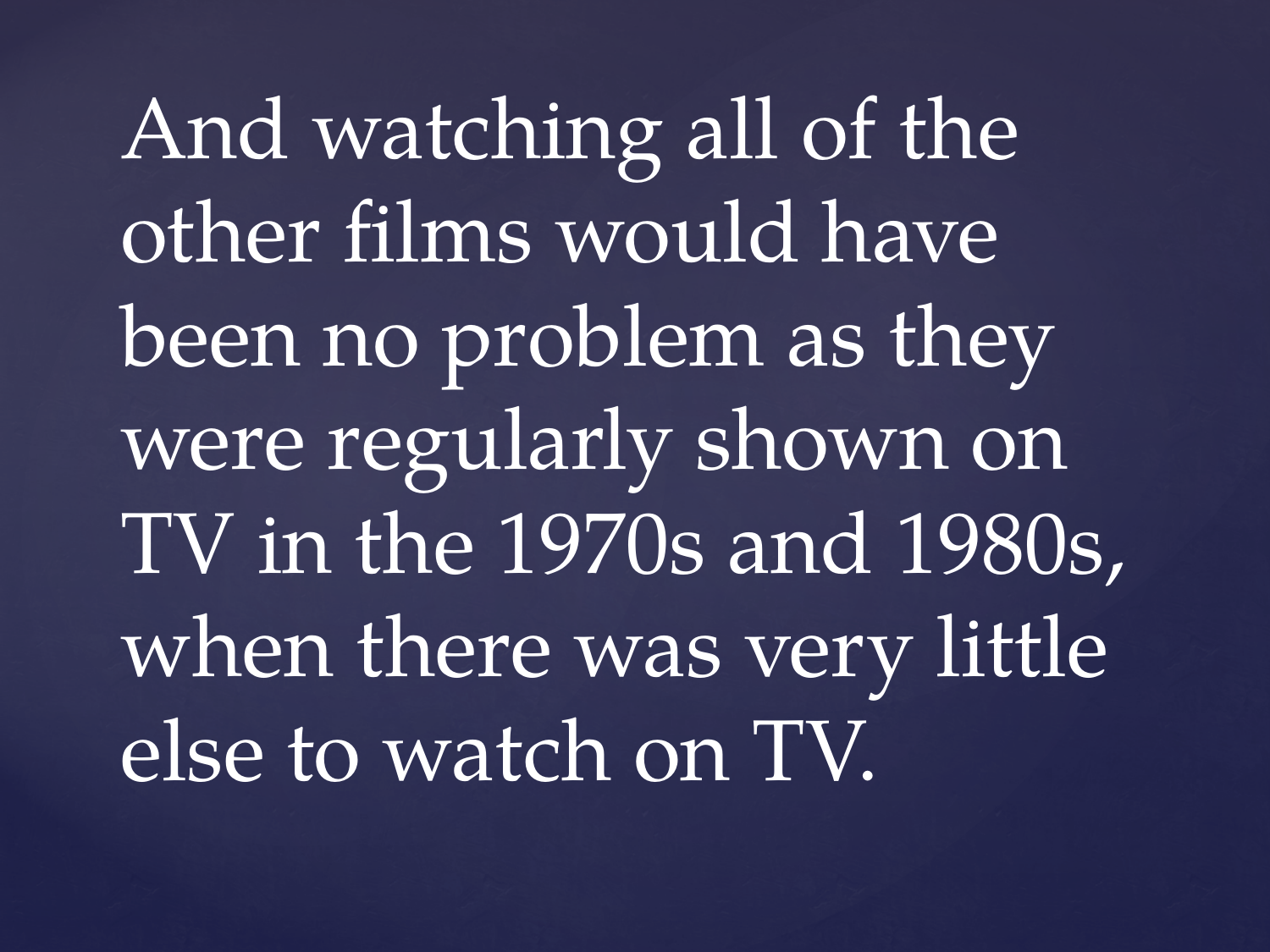

# And watching all of the other films would have been no problem as they were regularly shown on TV in the 1970s and 1980s, when there was very little else to watch on TV.